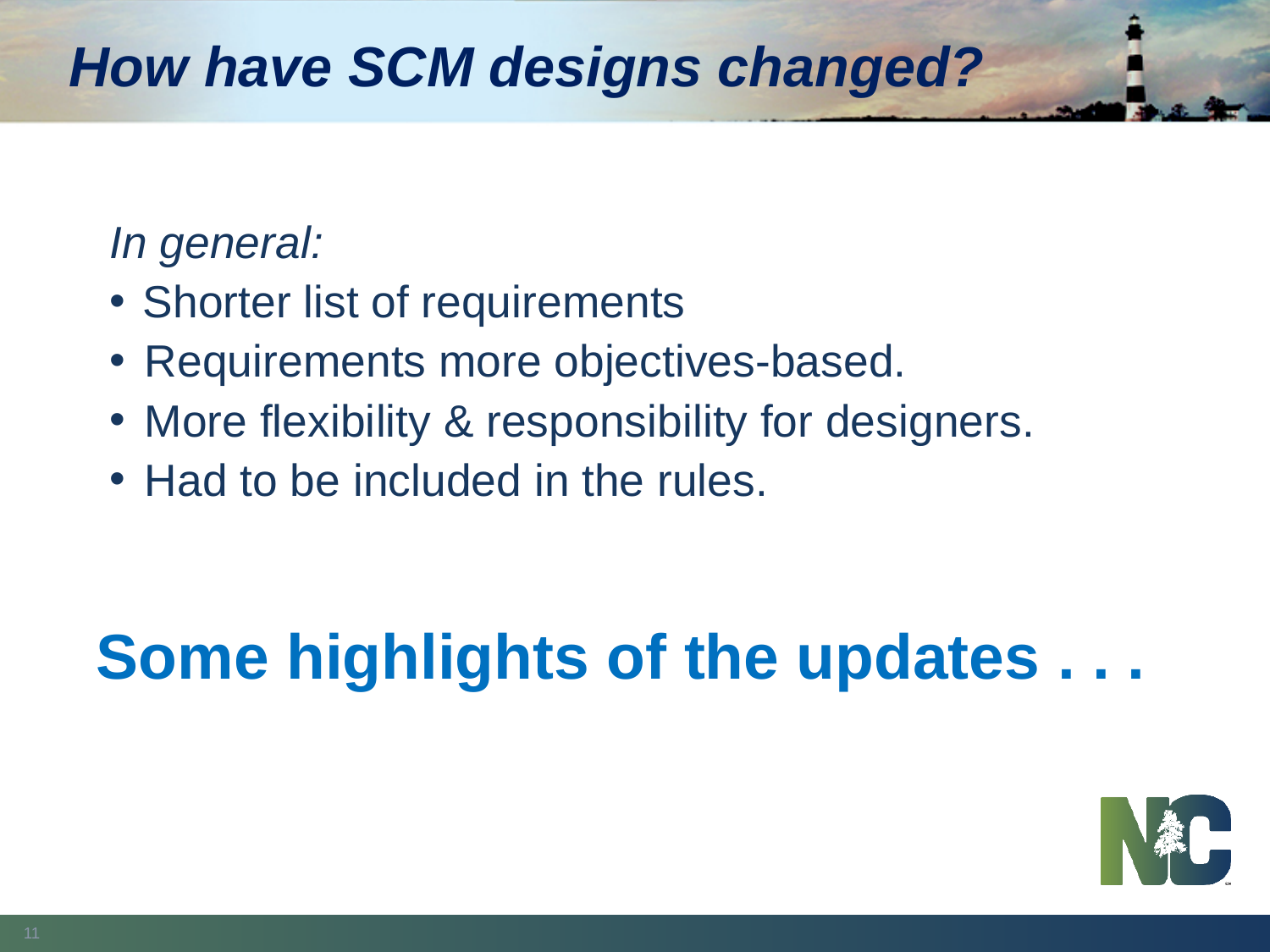

# How have SCM designs changed?
In general:
 Shorter list of requirements
Requirements more objectives-based.
More flexibility & responsibility for designers.
Had to be included in the rules.

Some highlights of the updates . . .
11